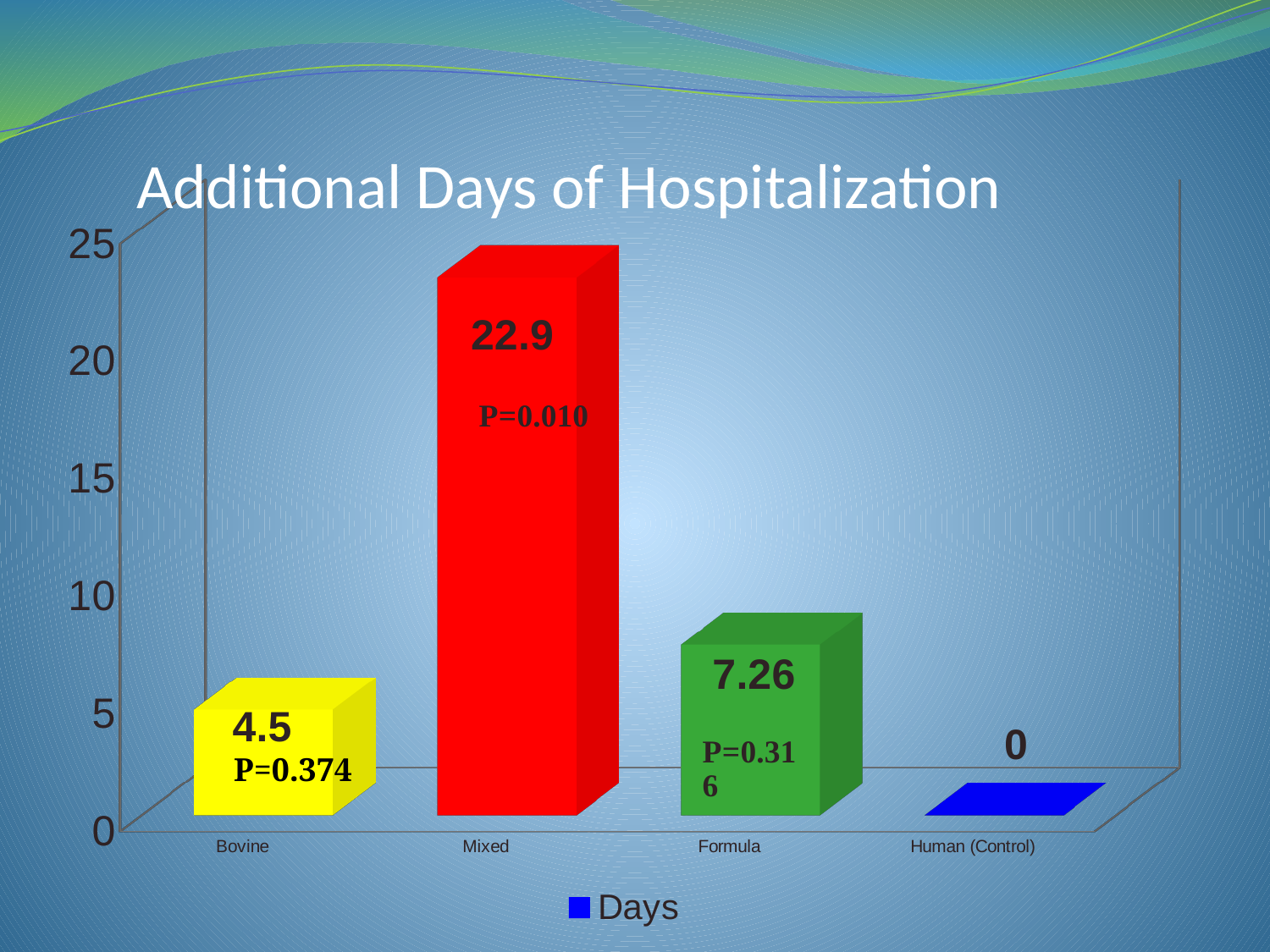

Additional Days of Hospitalization

[unsupported chart]

P=0.374